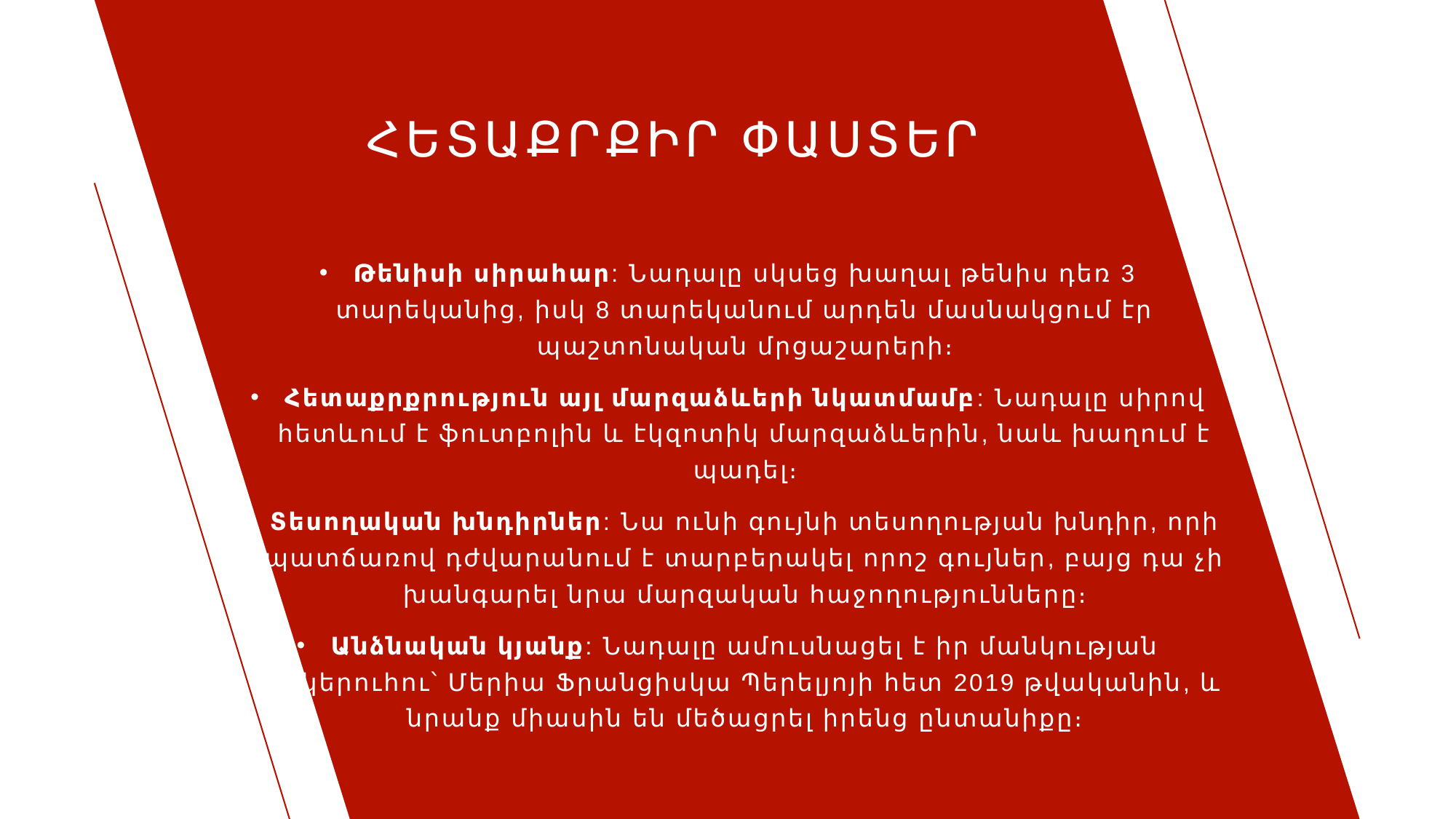

# Հետաքրքիր Փաստեր
Թենիսի սիրահար: Նադալը սկսեց խաղալ թենիս դեռ 3 տարեկանից, իսկ 8 տարեկանում արդեն մասնակցում էր պաշտոնական մրցաշարերի։
Հետաքրքրություն այլ մարզաձևերի նկատմամբ: Նադալը սիրով հետևում է ֆուտբոլին և էկզոտիկ մարզաձևերին, նաև խաղում է պադել։
Տեսողական խնդիրներ: Նա ունի գույնի տեսողության խնդիր, որի պատճառով դժվարանում է տարբերակել որոշ գույներ, բայց դա չի խանգարել նրա մարզական հաջողությունները։
Անձնական կյանք: Նադալը ամուսնացել է իր մանկության ընկերուհու՝ Մերիա Ֆրանցիսկա Պերելյոյի հետ 2019 թվականին, և նրանք միասին են մեծացրել իրենց ընտանիքը։